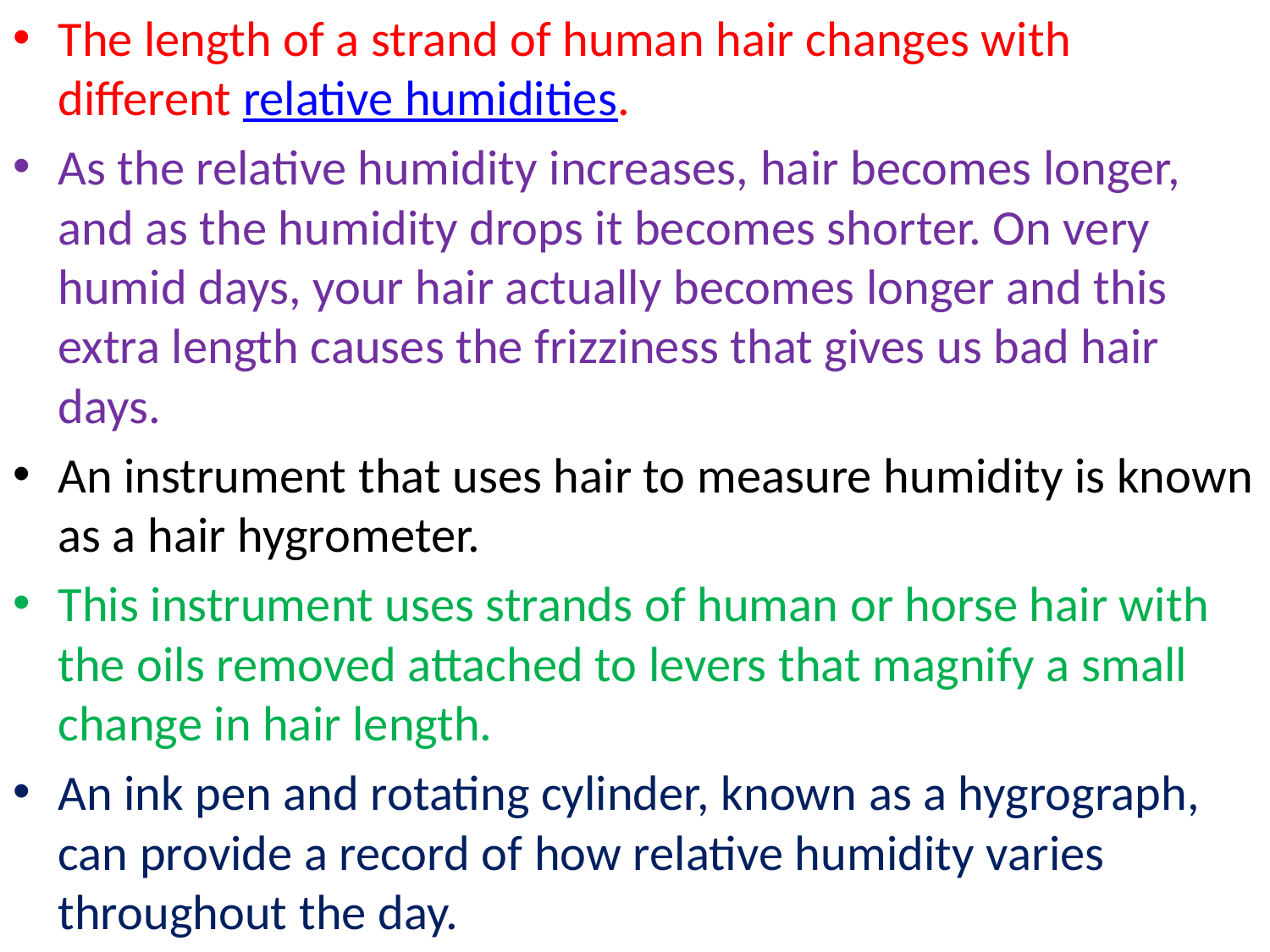

The length of a strand of human hair changes with different relative humidities.
As the relative humidity increases, hair becomes longer, and as the humidity drops it becomes shorter. On very humid days, your hair actually becomes longer and this extra length causes the frizziness that gives us bad hair days.
An instrument that uses hair to measure humidity is known as a hair hygrometer.
This instrument uses strands of human or horse hair with the oils removed attached to levers that magnify a small change in hair length.
An ink pen and rotating cylinder, known as a hygrograph, can provide a record of how relative humidity varies throughout the day.